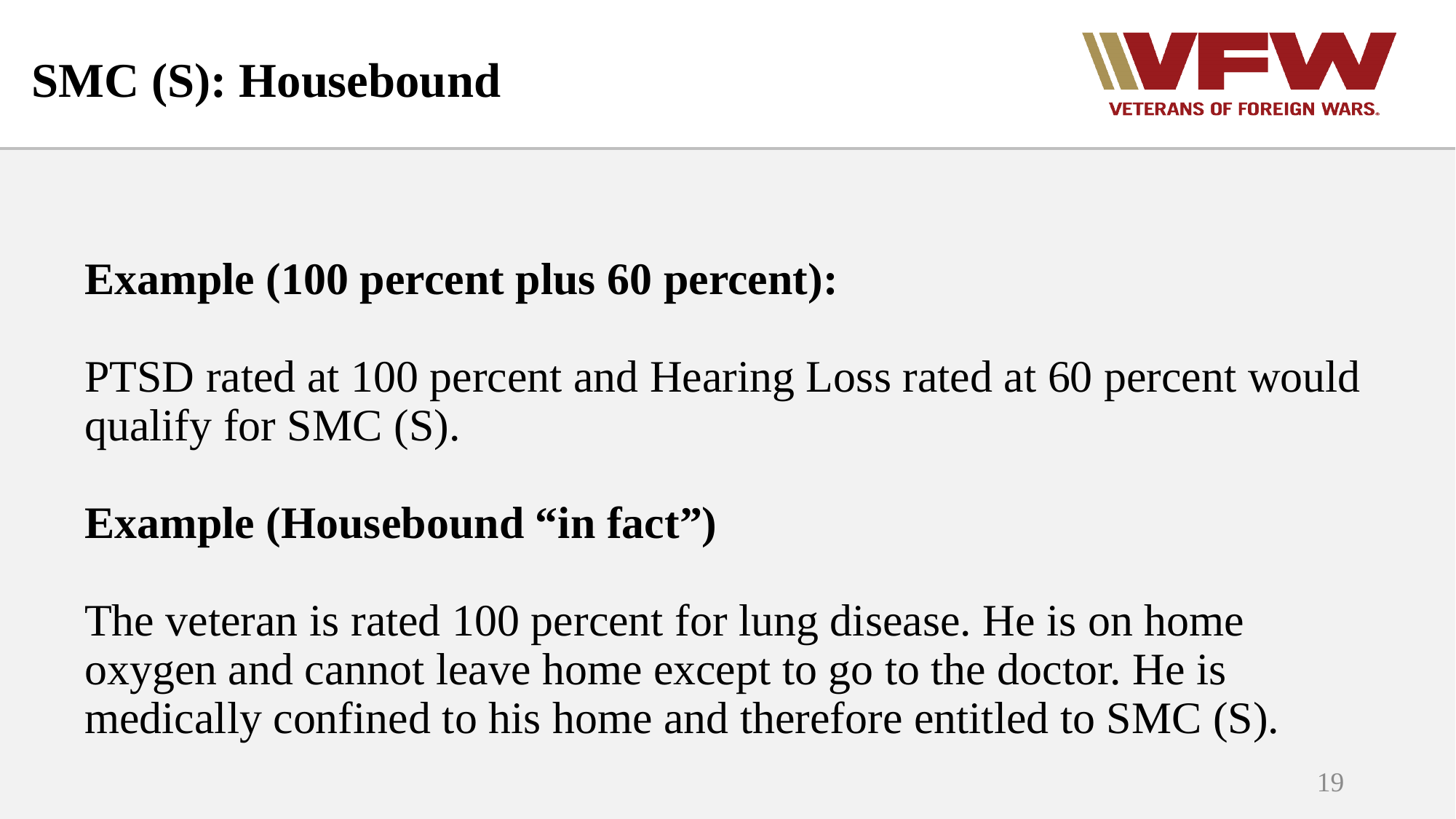

# SMC (S): Housebound

Example (100 percent plus 60 percent):

PTSD rated at 100 percent and Hearing Loss rated at 60 percent would qualify for SMC (S).

Example (Housebound “in fact”)

The veteran is rated 100 percent for lung disease. He is on home oxygen and cannot leave home except to go to the doctor. He is medically confined to his home and therefore entitled to SMC (S).

19